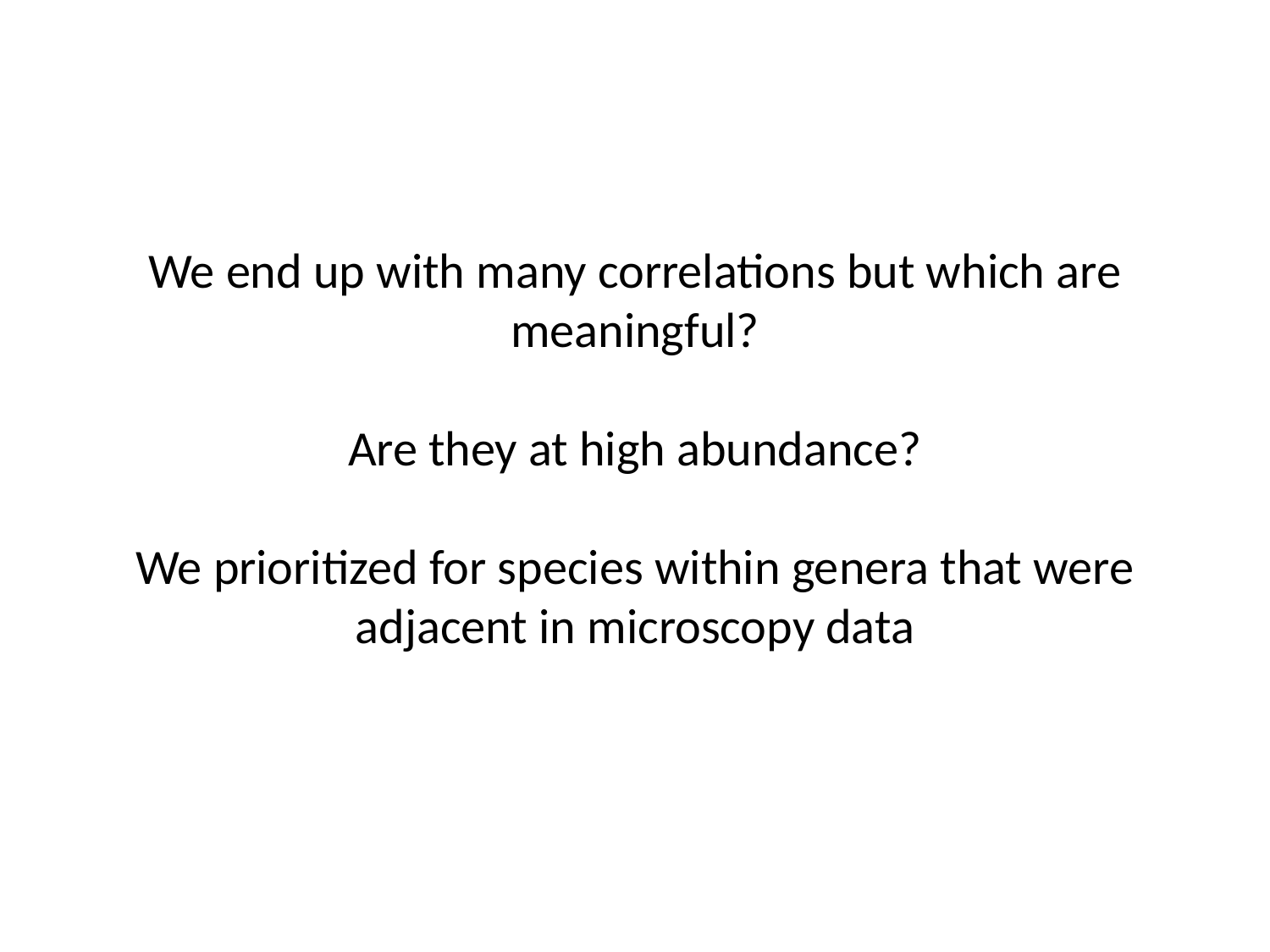

We end up with many correlations but which are meaningful?

Are they at high abundance?

We prioritized for species within genera that were adjacent in microscopy data